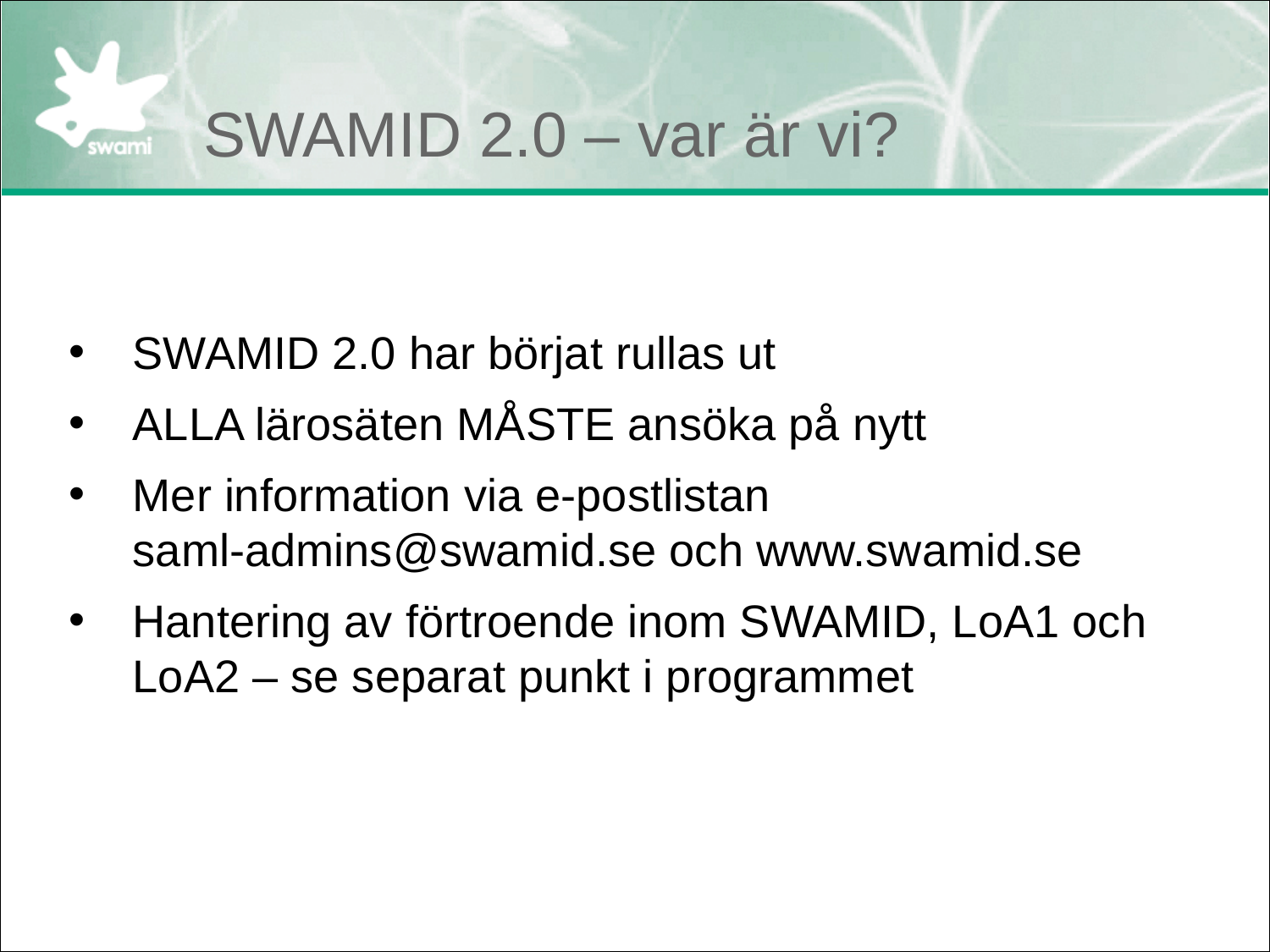

# SWAMID 2.0 – var är vi?

SWAMID 2.0 har börjat rullas ut
ALLA lärosäten MÅSTE ansöka på nytt
Mer information via e-postlistan
saml-admins@swamid.se och www.swamid.se
Hantering av förtroende inom SWAMID, LoA1 och LoA2 – se separat punkt i programmet